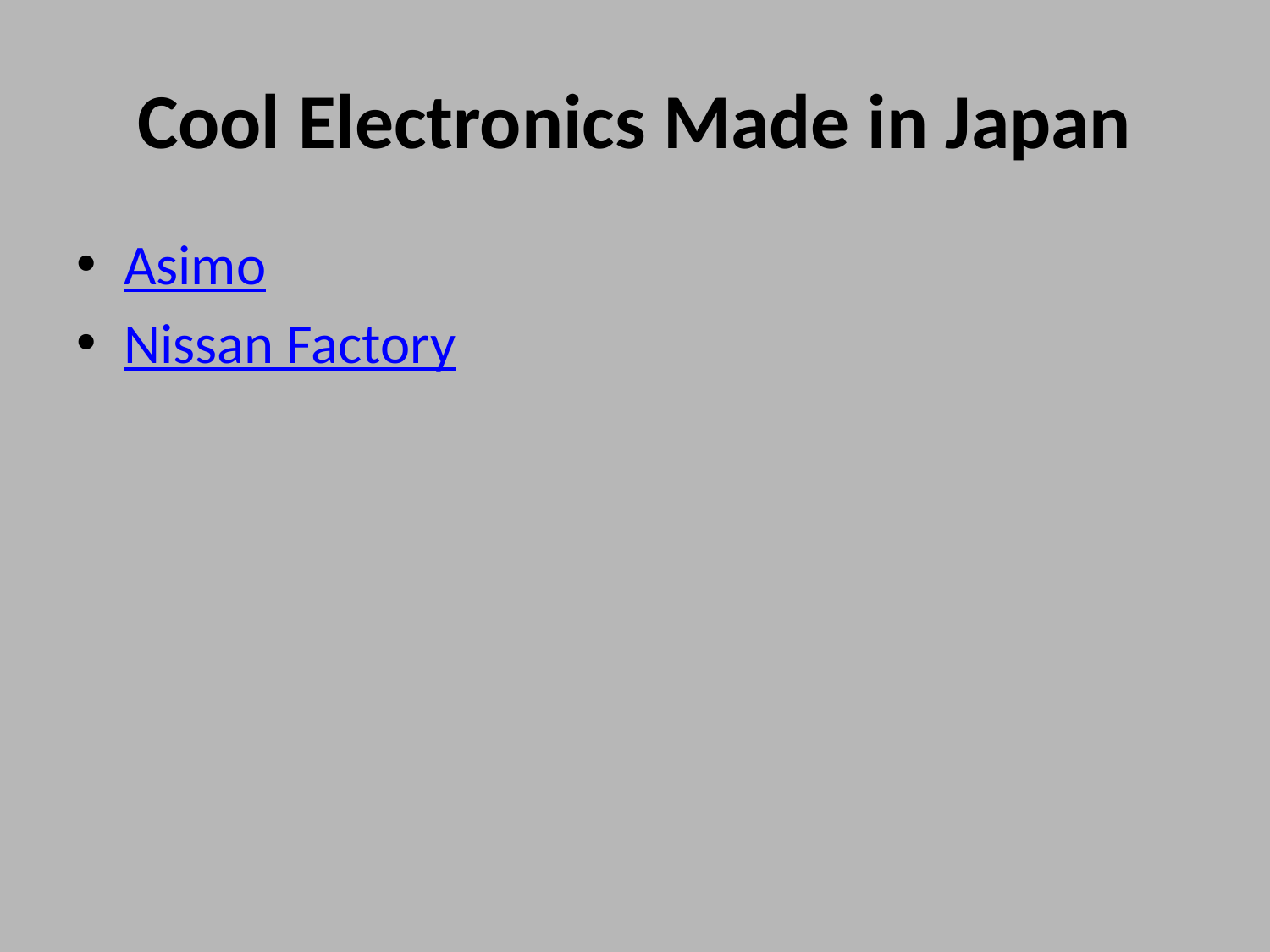

# Cool Electronics Made in Japan
Asimo
Nissan Factory